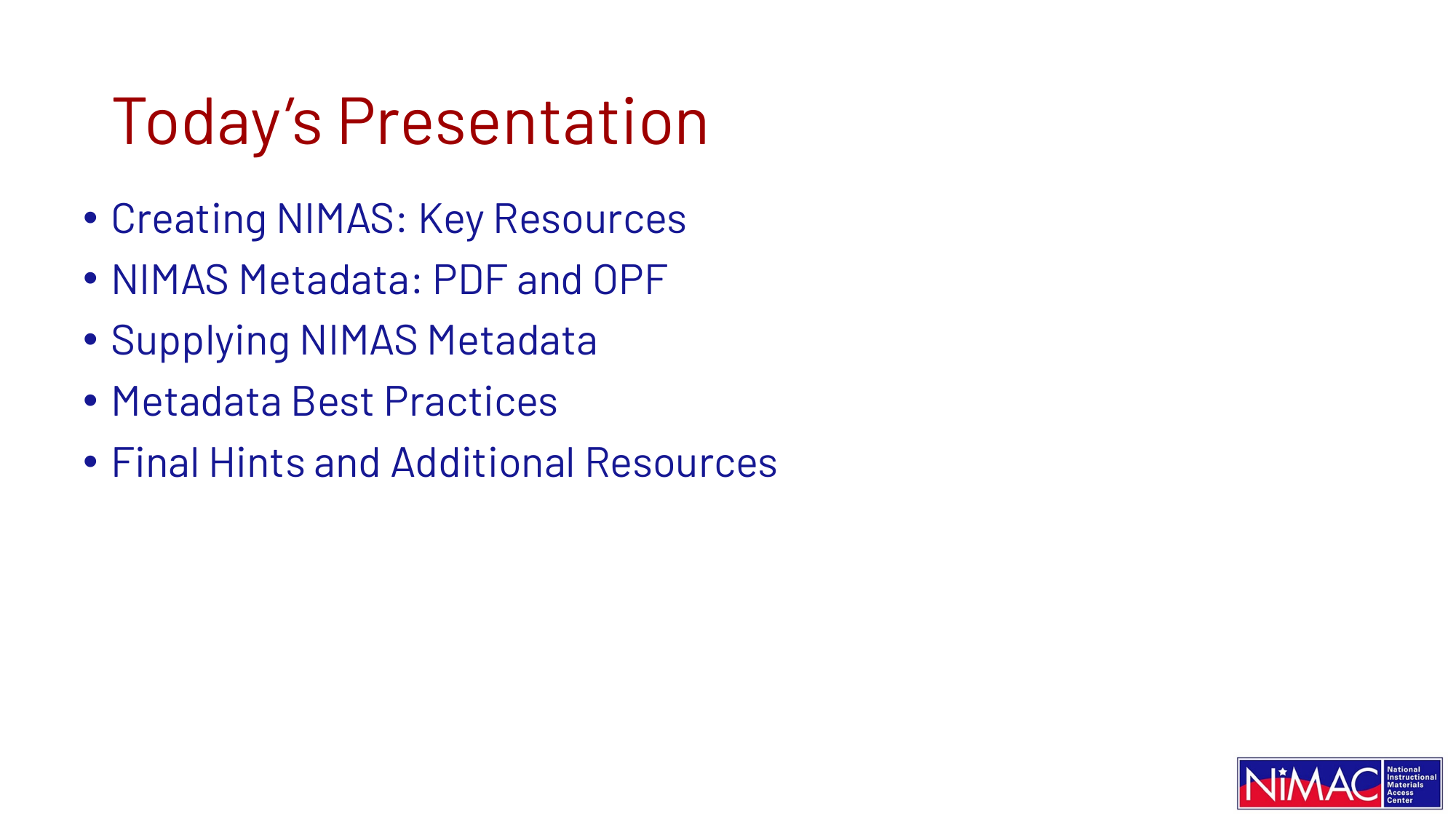

# Today’s Presentation
Creating NIMAS: Key Resources
NIMAS Metadata: PDF and OPF
Supplying NIMAS Metadata
Metadata Best Practices
Final Hints and Additional Resources